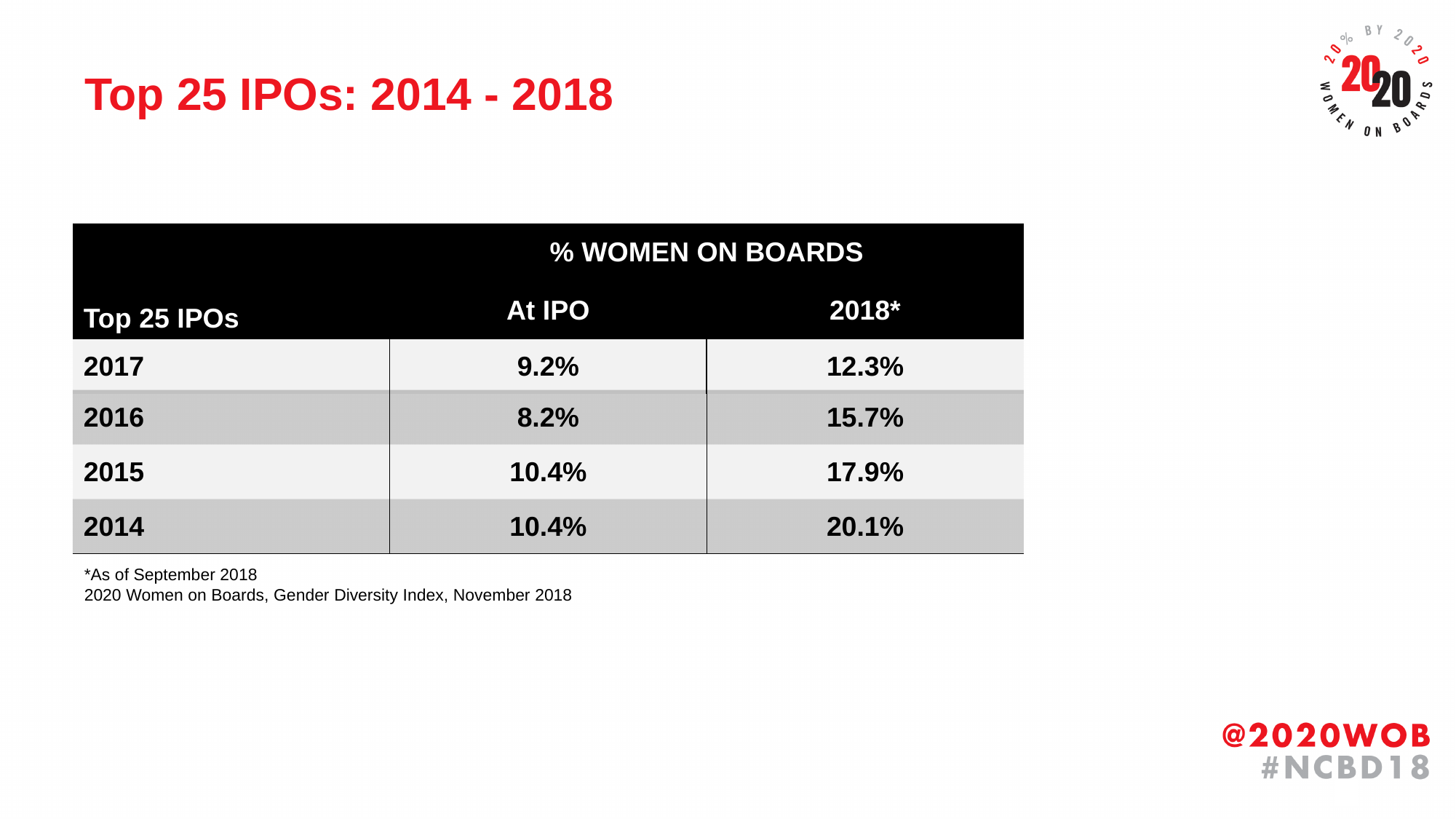

# Top 25 IPOs: 2014 - 2018
2015 FORTUNE COMPANIES
% WOMEN ON BOARDS

| Top 25 IPOs | % WOMEN ON BOARDS |  |
| --- | --- | --- |
|  | At IPO | 2018\* |
| 2017 | 9.2% | 12.3% |
|  |  |  |
| --- | --- | --- |
| 2016 | 8.2% | 15.7% |
| 2015 | 10.4% | 17.9% |
| 2014 | 10.4% | 20.1% |
*As of September 2018
2020 Women on Boards, Gender Diversity Index, November 2018